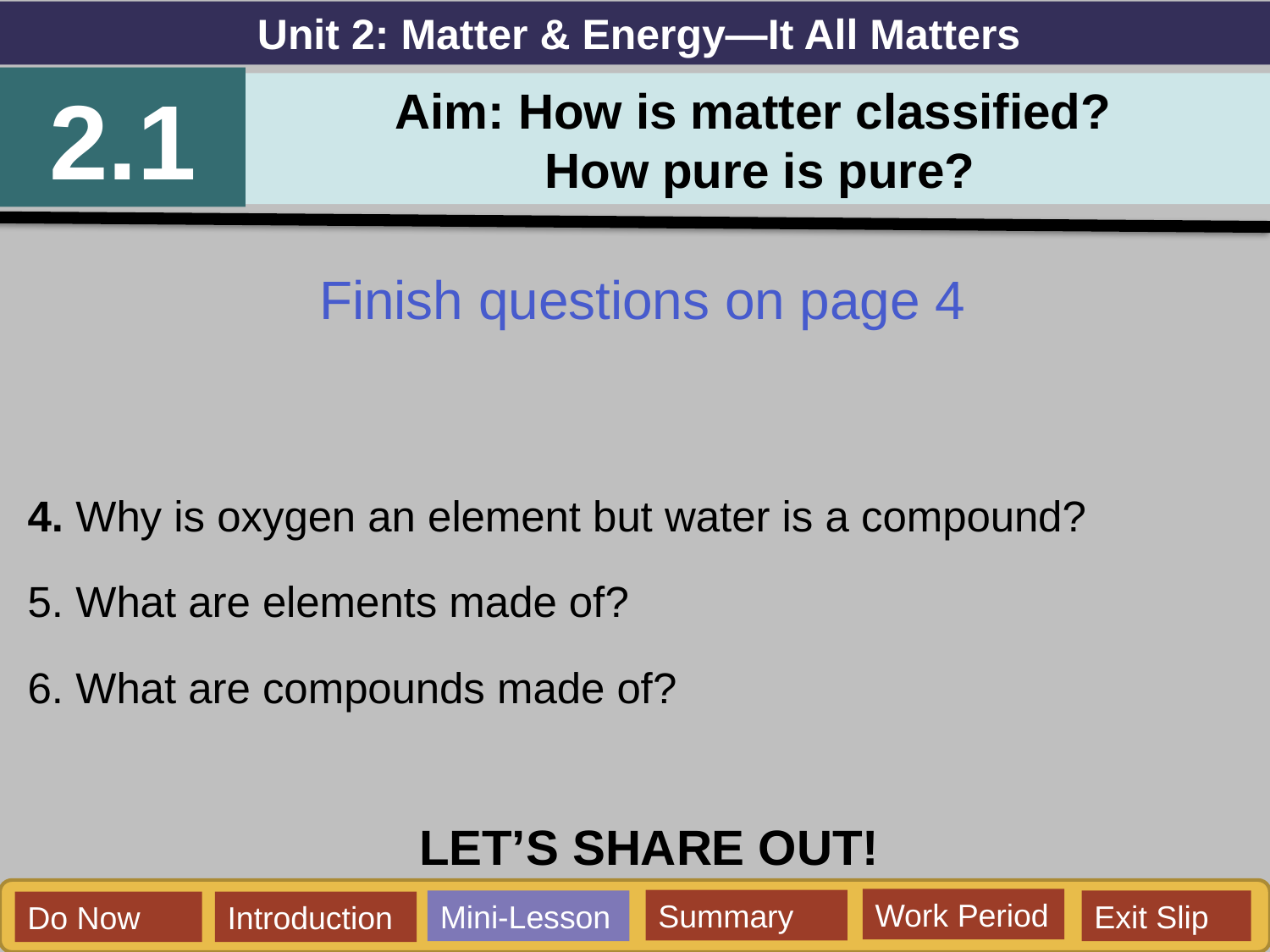

Unit 2: Matter & Energy—It All Matters
2.1
Aim: How is matter classified?
How pure is pure?

Finish questions on page 4

4. Why is oxygen an element but water is a compound?
5. What are elements made of?
6. What are compounds made of?

 LET’S SHARE OUT!

Work Period
Summary
Mini-Lesson
Exit Slip
Do Now
Introduction